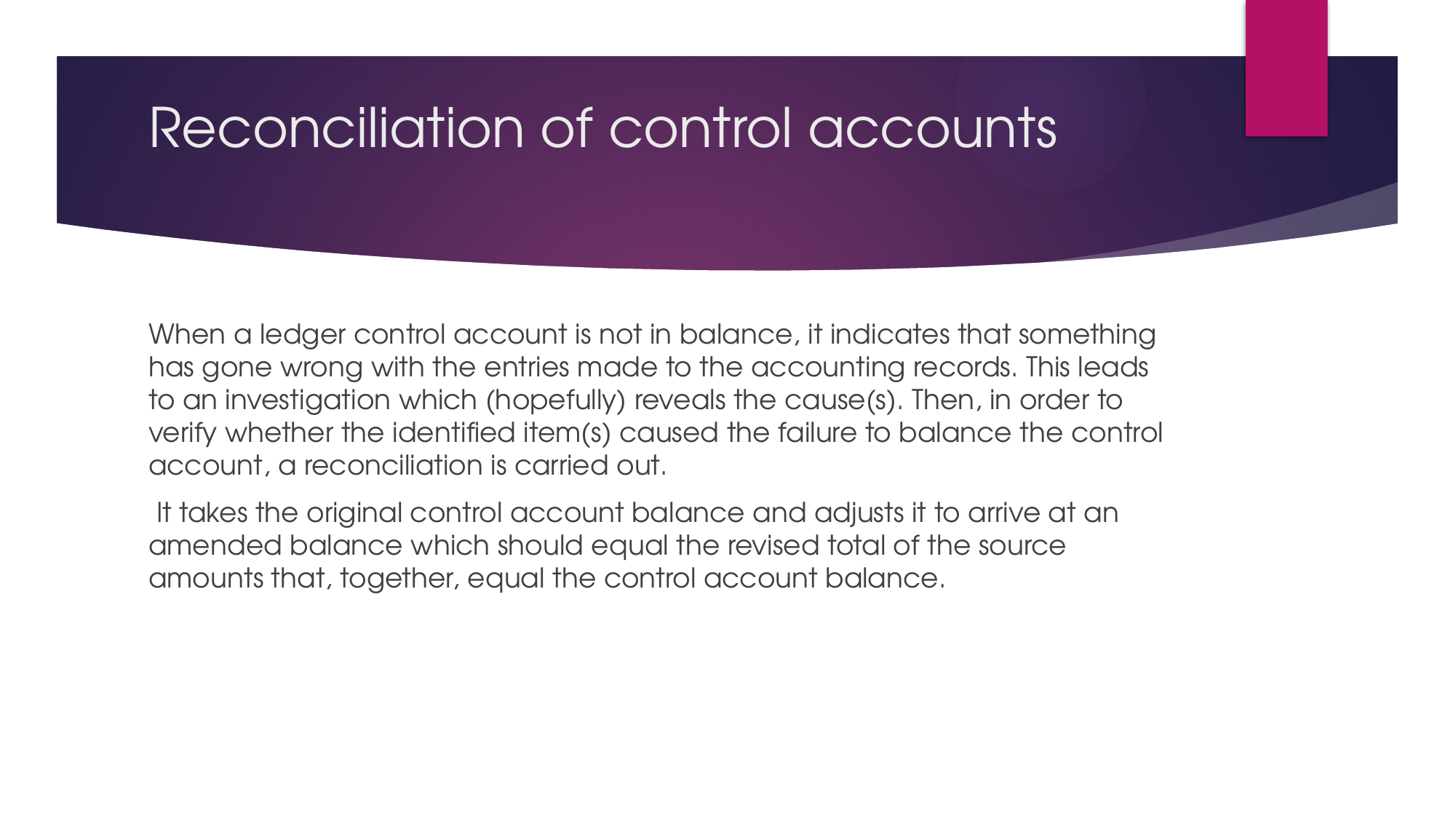

# Reconciliation of control accounts
When a ledger control account is not in balance, it indicates that something has gone wrong with the entries made to the accounting records. This leads to an investigation which (hopefully) reveals the cause(s). Then, in order to verify whether the identiﬁed item(s) caused the failure to balance the control account, a reconciliation is carried out.
 It takes the original control account balance and adjusts it to arrive at an amended balance which should equal the revised total of the source amounts that, together, equal the control account balance.